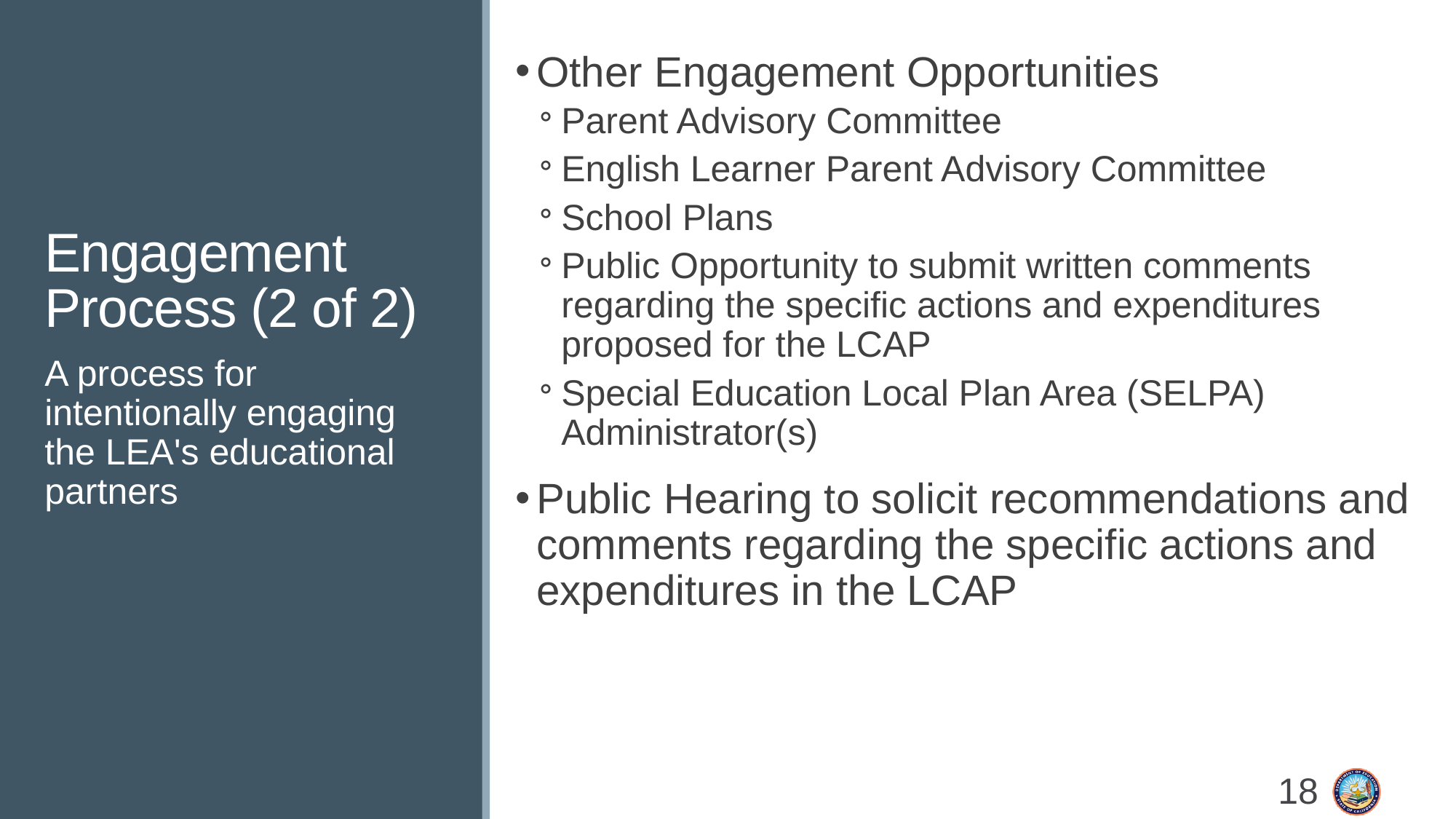

# Engagement Process (2 of 2)
Other Engagement Opportunities
Parent Advisory Committee
English Learner Parent Advisory Committee
School Plans
Public Opportunity to submit written comments regarding the specific actions and expenditures proposed for the LCAP
Special Education Local Plan Area (SELPA) Administrator(s)
Public Hearing to solicit recommendations and comments regarding the specific actions and expenditures in the LCAP
A process for intentionally engaging the LEA's educational partners
18